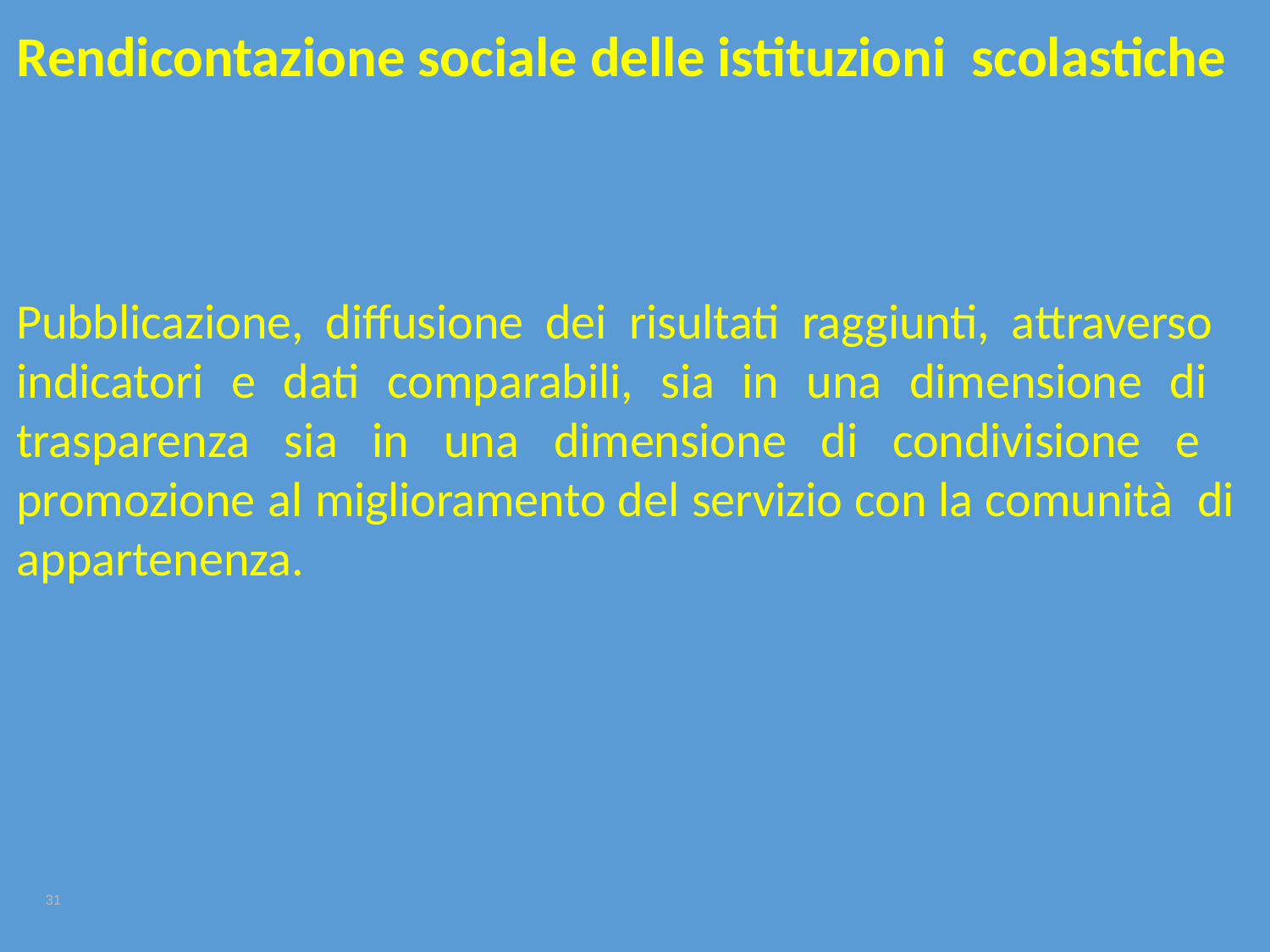

# Rendicontazione sociale delle istituzioni  scolastiche

Pubblicazione, diffusione dei risultati raggiunti, attraverso  indicatori e dati comparabili, sia in una dimensione di  trasparenza sia in una dimensione di condivisione e  promozione al miglioramento del servizio con la comunità  di appartenenza.
31